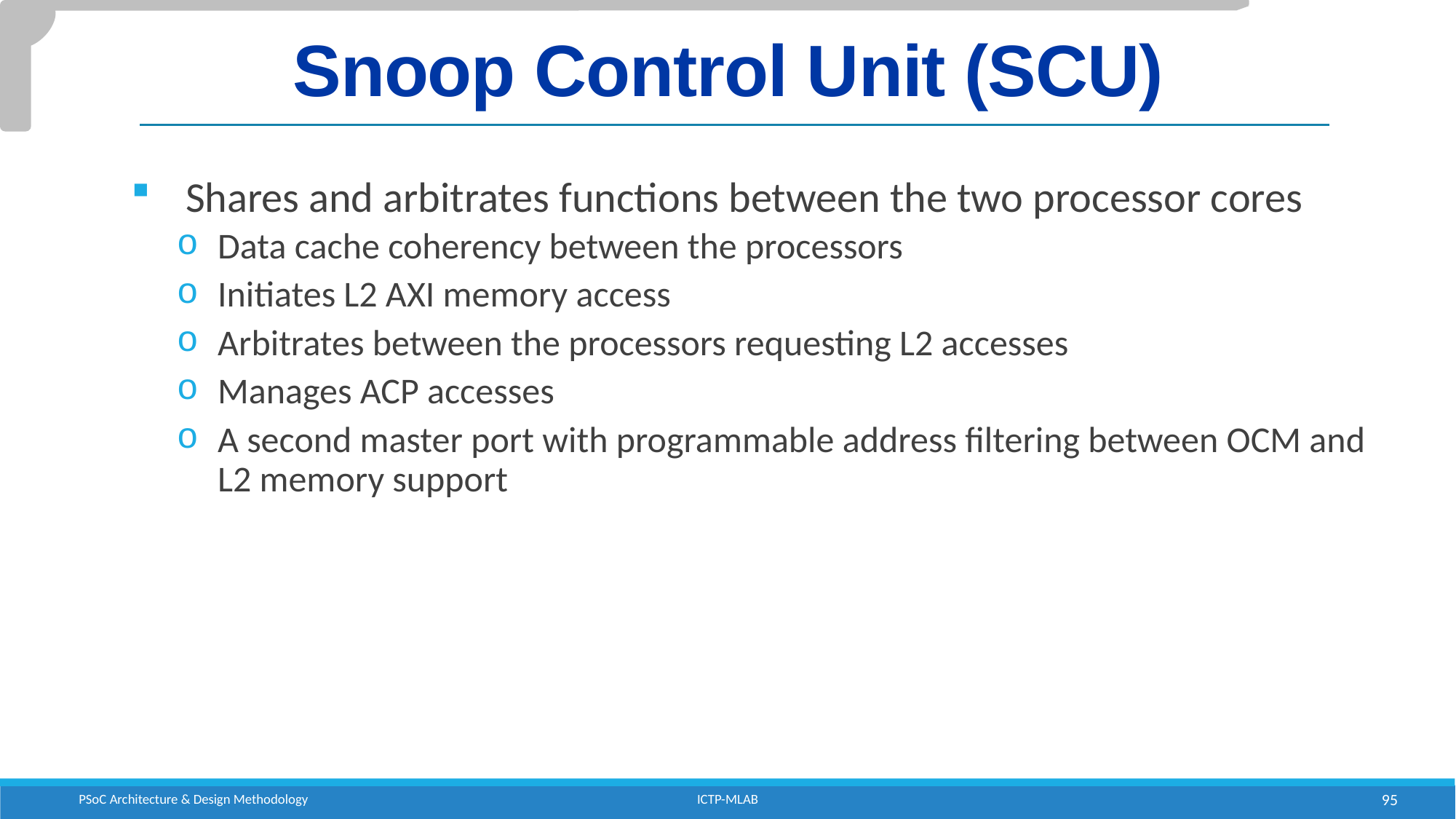

# Snoop Control Unit (SCU)
Shares and arbitrates functions between the two processor cores
Data cache coherency between the processors
Initiates L2 AXI memory access
Arbitrates between the processors requesting L2 accesses
Manages ACP accesses
A second master port with programmable address filtering between OCM and L2 memory support

PSoC Architecture & Design Methodology
ICTP-MLAB
95